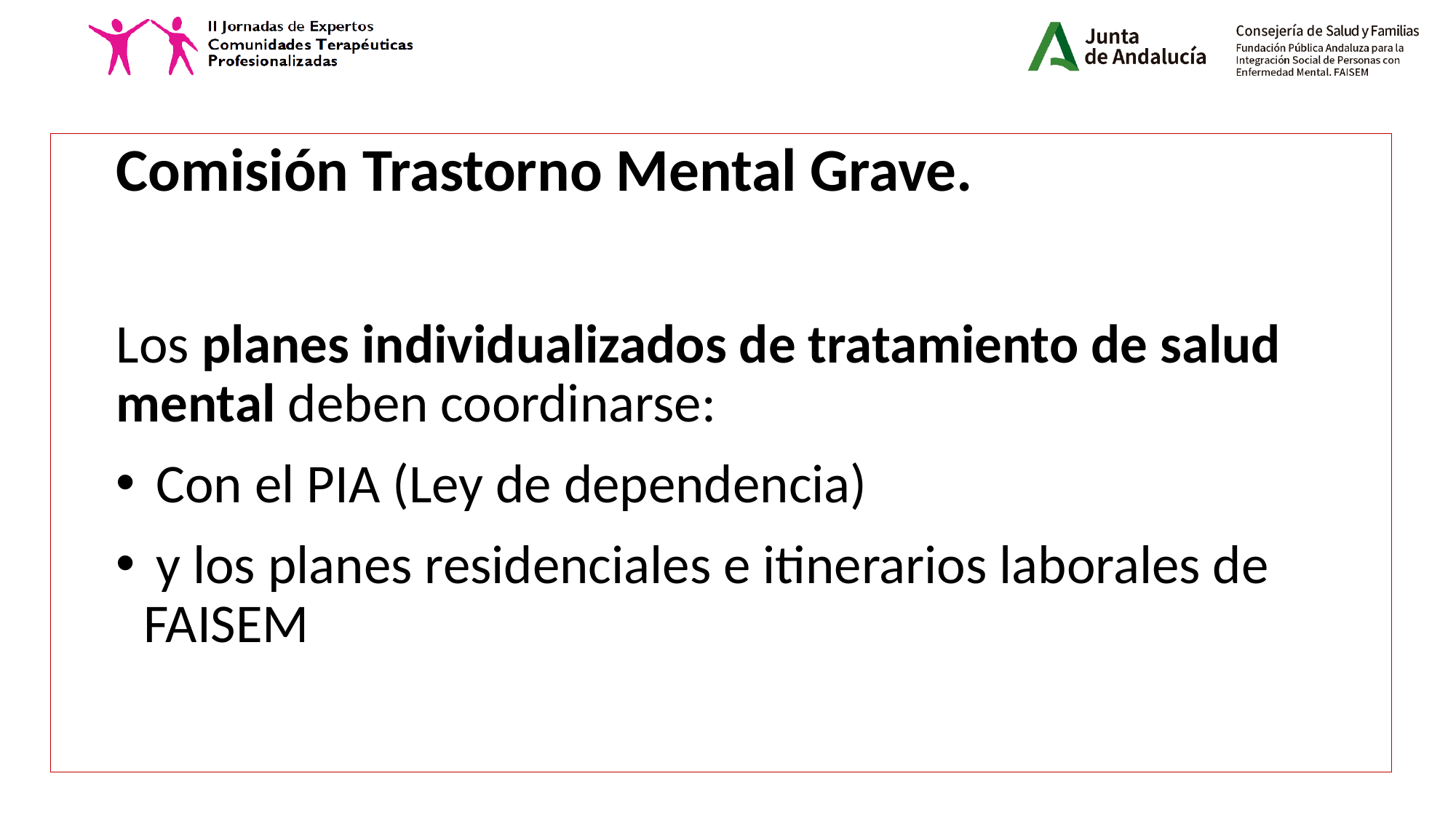

Comisión Trastorno Mental Grave.

Los planes individualizados de tratamiento de salud mental deben coordinarse:
 Con el PIA (Ley de dependencia)
 y los planes residenciales e itinerarios laborales de FAISEM